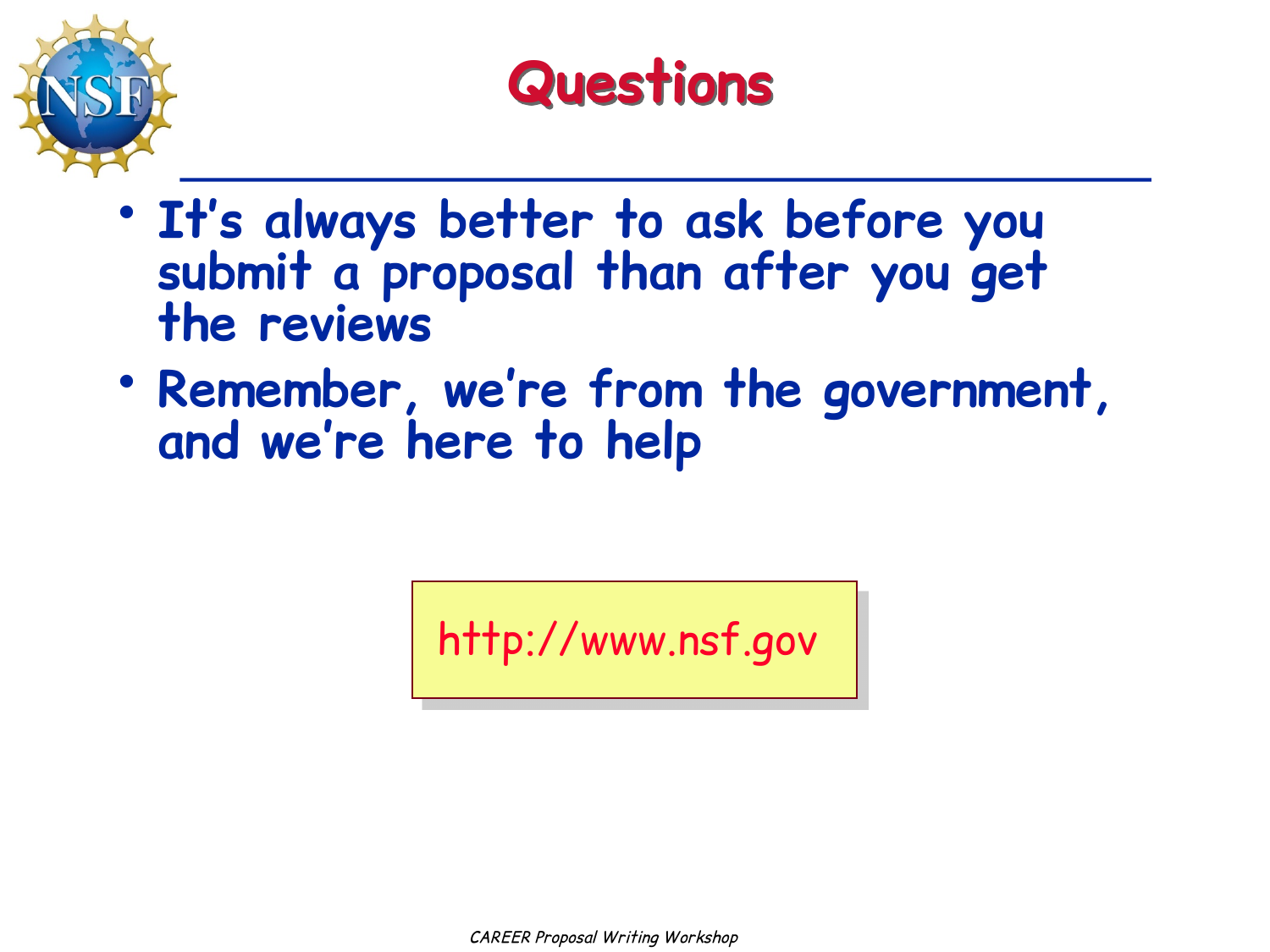

# Questions
It’s always better to ask before you submit a proposal than after you get the reviews
Remember, we’re from the government, and we’re here to help

http://www.nsf.gov